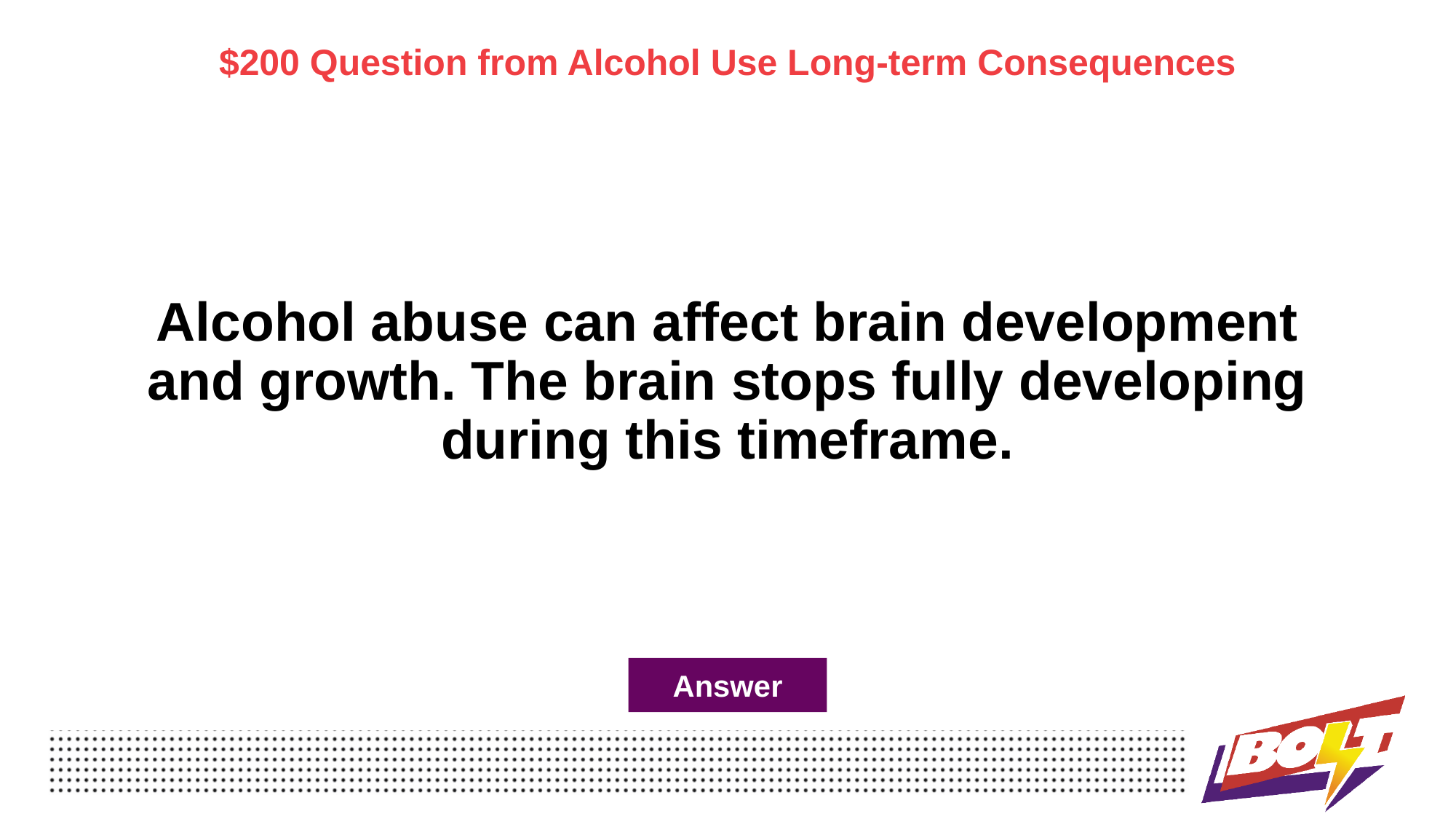

$200 Question from Alcohol Use Long-term Consequences
# Alcohol abuse can affect brain development and growth. The brain stops fully developing during this timeframe.
Answer